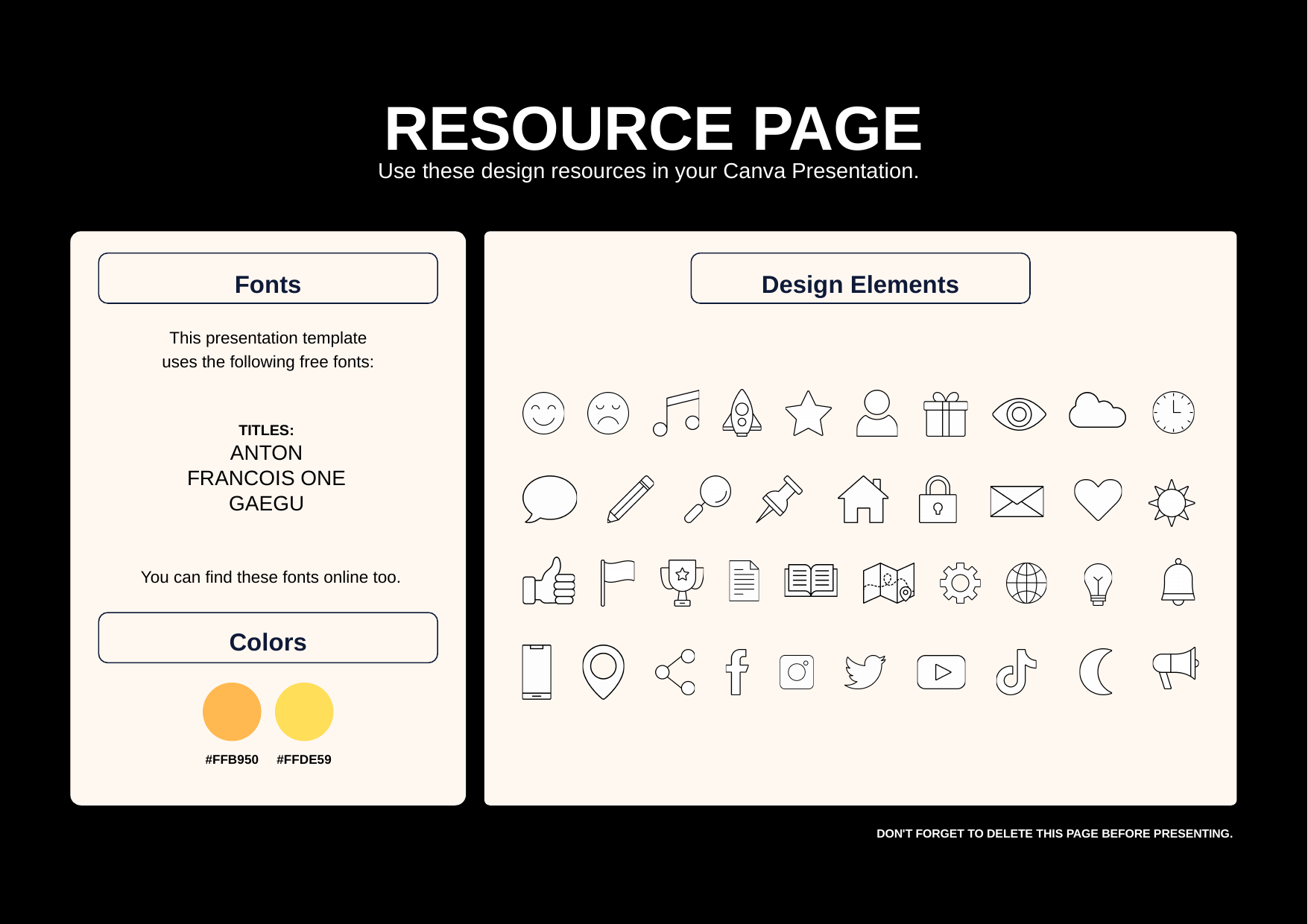

RESOURCE PAGE
Use these design resources in your Canva Presentation.

Fonts
Design Elements
This presentation template
uses the following free fonts:

TITLES:
ANTON
FRANCOIS ONE
GAEGU

You can find these fonts online too.

Colors

#FFB950
#FFDE59
DON'T FORGET TO DELETE THIS PAGE BEFORE PRESENTING.